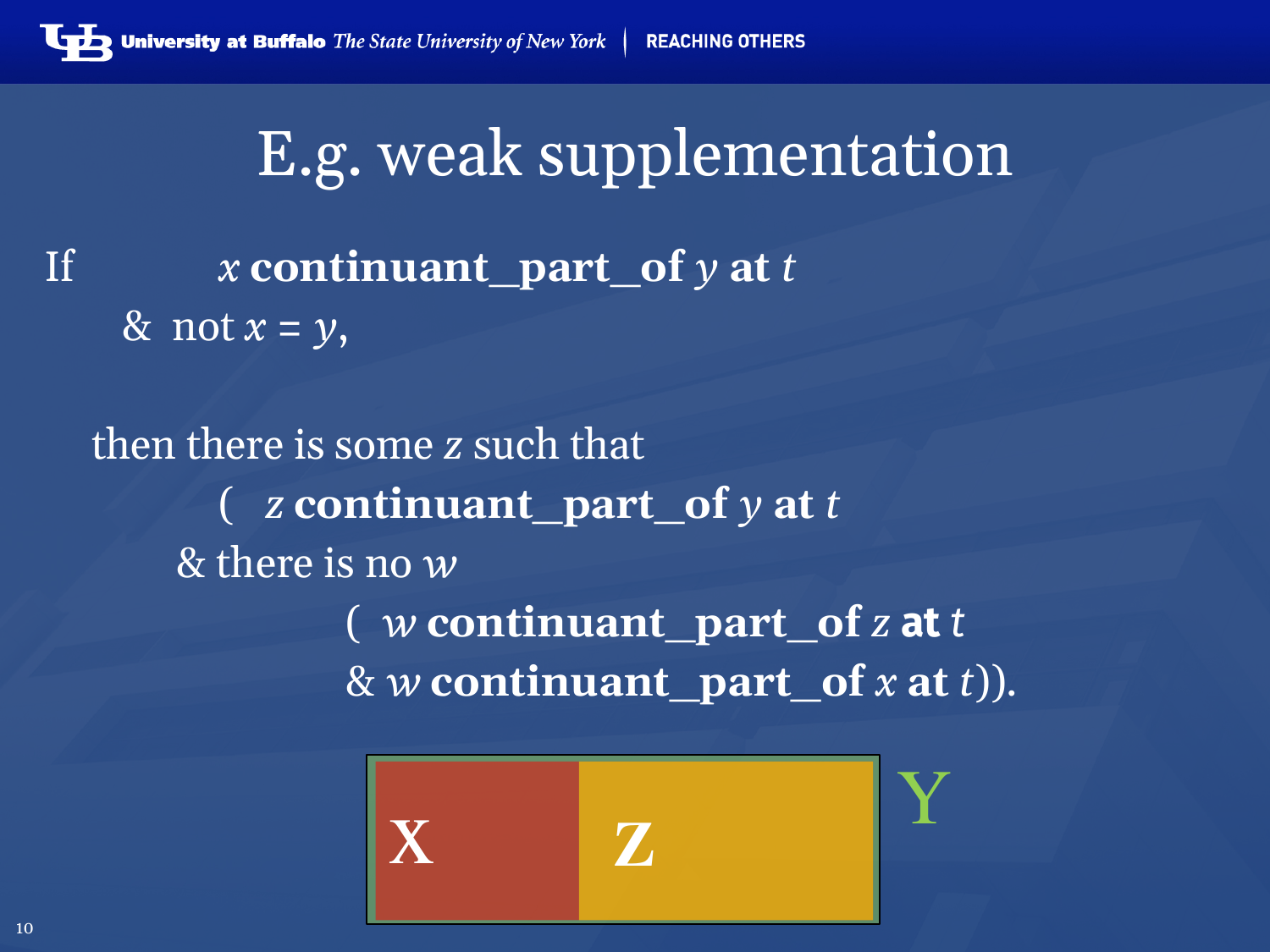

10
# E.g. weak supplementation
If 		x continuant_part_of y at t
	   &  not x = y,

	then there is some z such that
		(   z continuant_part_of y at t
             & there is no w
			(  w continuant_part_of z at t
			& w continuant_part_of x at t)).
Y

x

Z